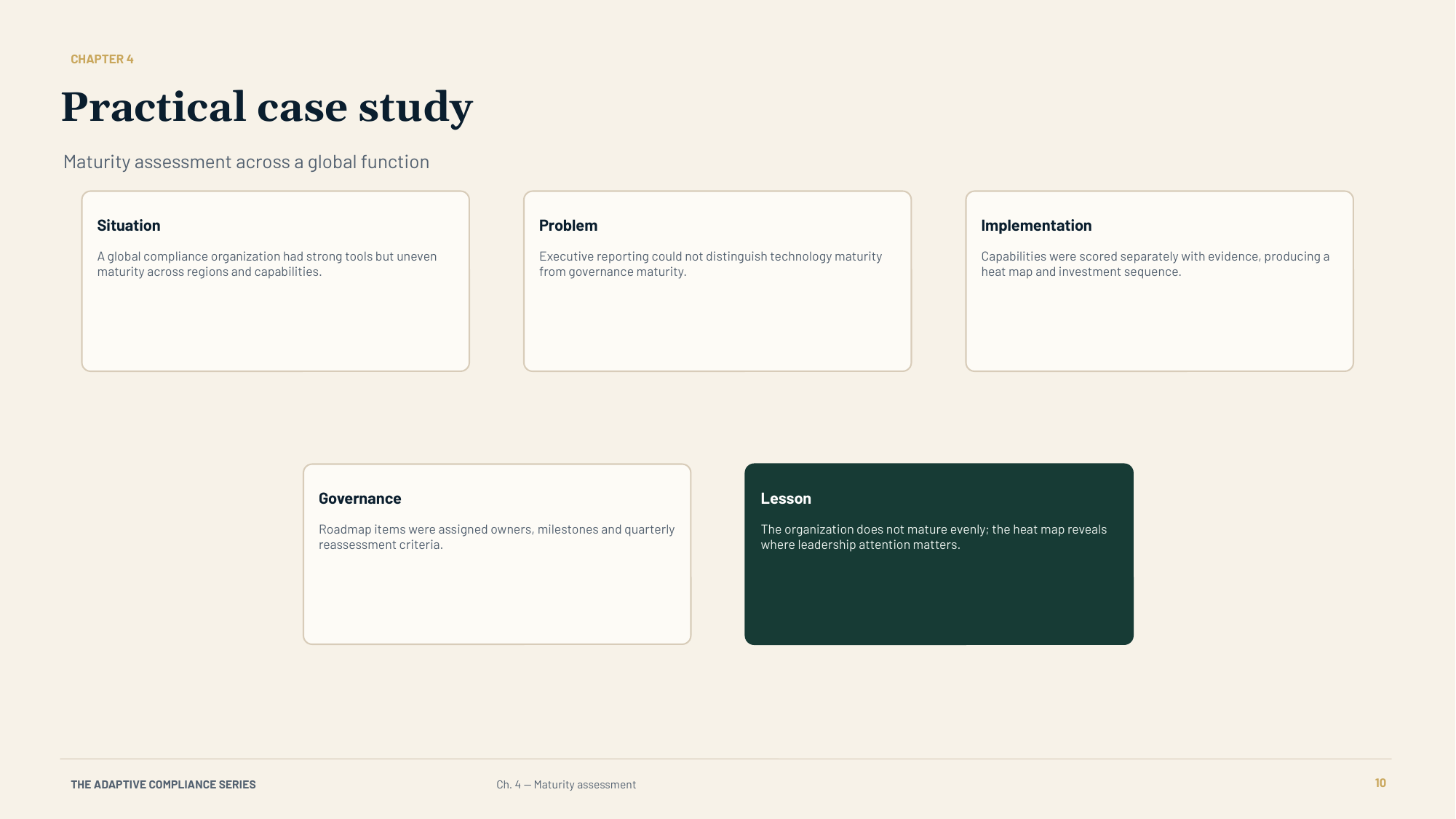

CHAPTER 4
Practical case study
Maturity assessment across a global function

Situation
Problem
Implementation
A global compliance organization had strong tools but uneven maturity across regions and capabilities.
Executive reporting could not distinguish technology maturity from governance maturity.
Capabilities were scored separately with evidence, producing a heat map and investment sequence.

Governance
Lesson
Roadmap items were assigned owners, milestones and quarterly reassessment criteria.
The organization does not mature evenly; the heat map reveals where leadership attention matters.

10
THE ADAPTIVE COMPLIANCE SERIES
Ch. 4 — Maturity assessment